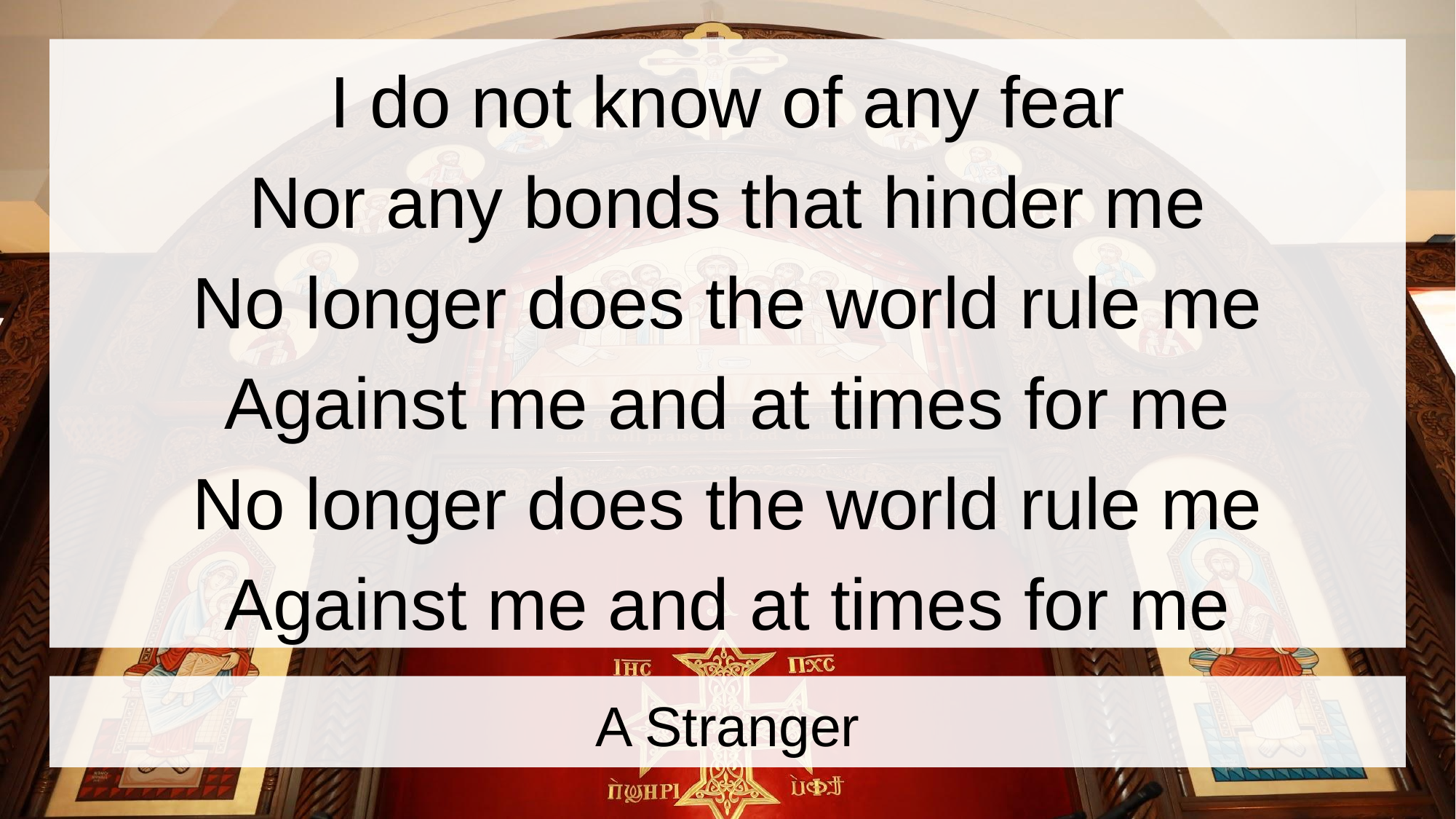

I do not know of any fear
Nor any bonds that hinder me
No longer does the world rule me
Against me and at times for me
No longer does the world rule me
Against me and at times for me
# A Stranger